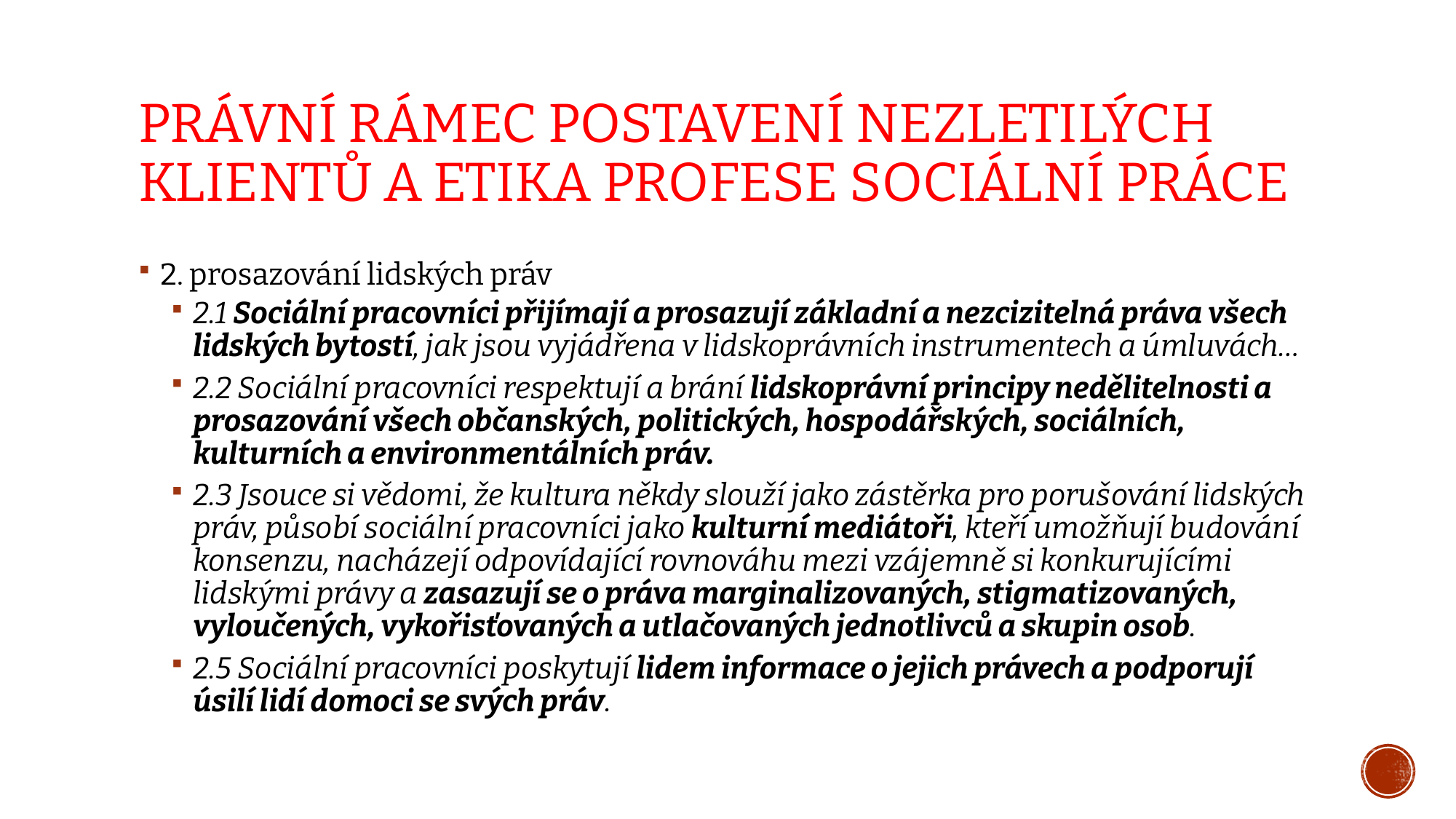

# Právní rámec postavení nezletilých klientů a etika profese sociální práce
2. prosazování lidských práv
2.1 Sociální pracovníci přijímají a prosazují základní a nezcizitelná práva všech lidských bytostí, jak jsou vyjádřena v lidskoprávních instrumentech a úmluvách…
2.2 Sociální pracovníci respektují a brání lidskoprávní principy nedělitelnosti a prosazování všech občanských, politických, hospodářských, sociálních, kulturních a environmentálních práv.
2.3 Jsouce si vědomi, že kultura někdy slouží jako zástěrka pro porušování lidských práv, působí sociální pracovníci jako kulturní mediátoři, kteří umožňují budování konsenzu, nacházejí odpovídající rovnováhu mezi vzájemně si konkurujícími lidskými právy a zasazují se o práva marginalizovaných, stigmatizovaných, vyloučených, vykořisťovaných a utlačovaných jednotlivců a skupin osob.
2.5 Sociální pracovníci poskytují lidem informace o jejich právech a podporují úsilí lidí domoci se svých práv.